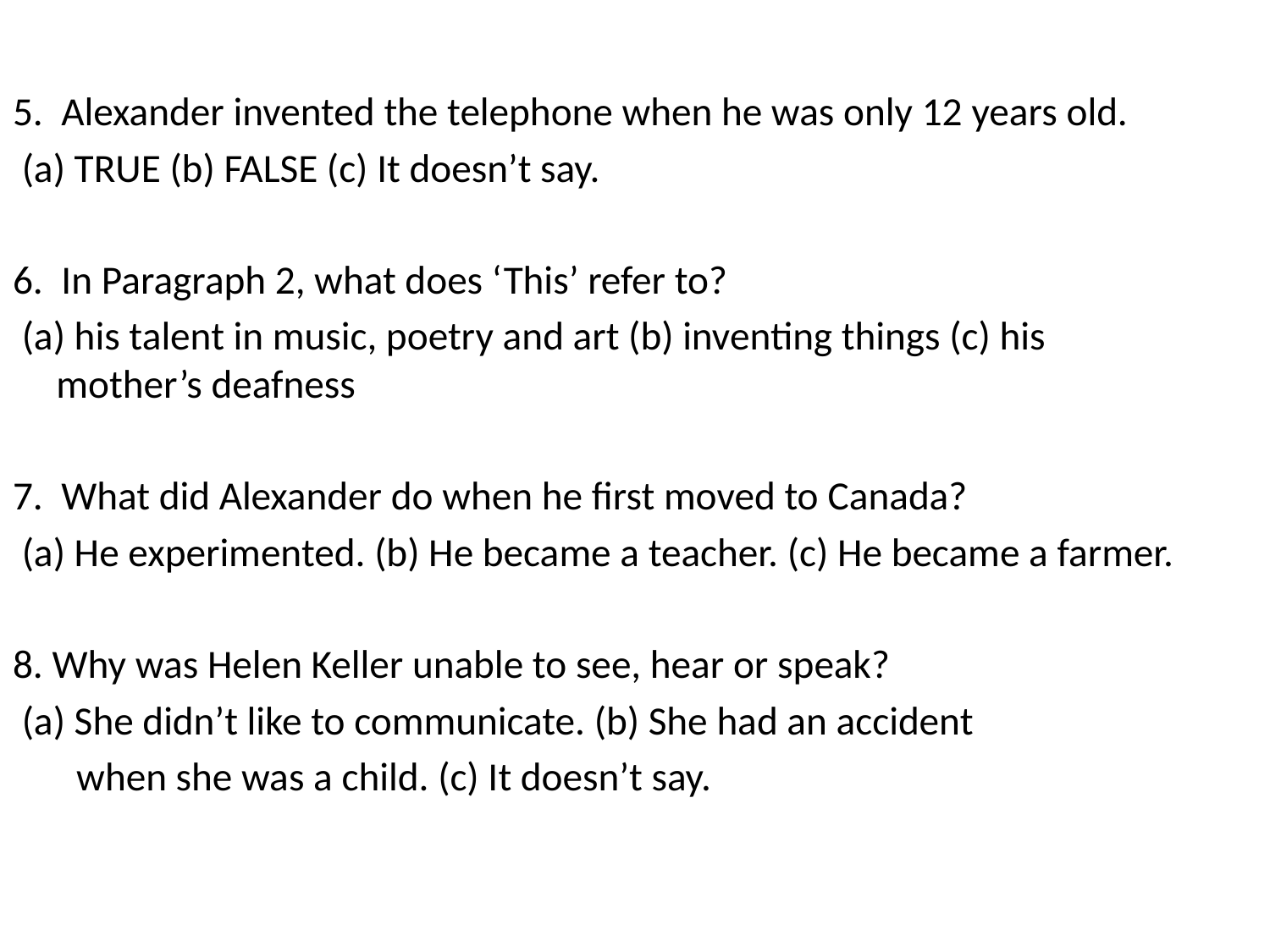

5.  Alexander invented the telephone when he was only 12 years old.
 (a) TRUE (b) FALSE (c) It doesn’t say.

6.  In Paragraph 2, what does ‘This’ refer to?
 (a) his talent in music, poetry and art (b) inventing things (c) his    mother’s deafness

7.  What did Alexander do when he first moved to Canada?
 (a) He experimented. (b) He became a teacher. (c) He became a farmer.

8. Why was Helen Keller unable to see, hear or speak?
 (a) She didn’t like to communicate. (b) She had an accident
       when she was a child. (c) It doesn’t say.